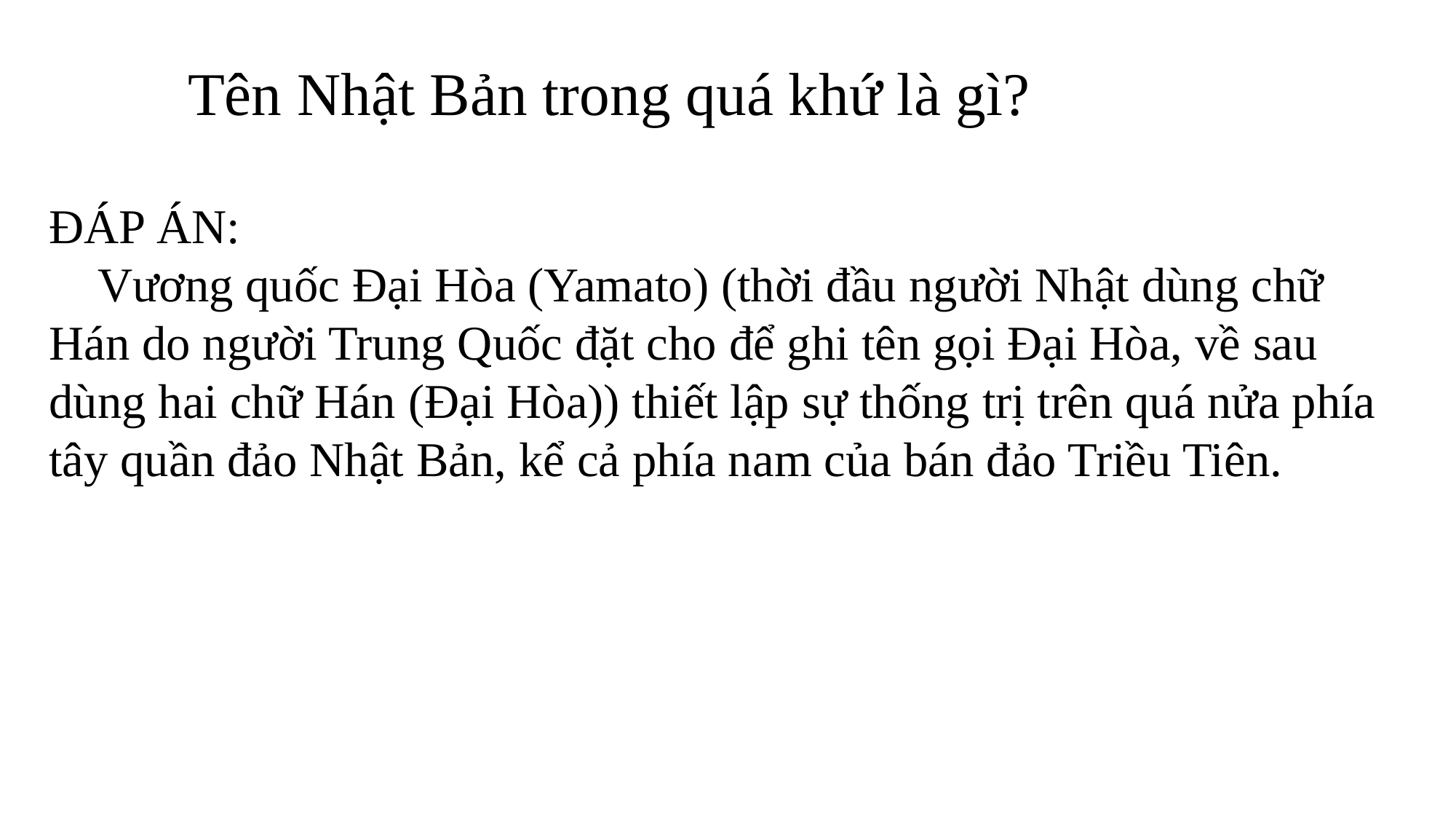

Tên Nhật Bản trong quá khứ là gì?
ĐÁP ÁN:
    Vương quốc Đại Hòa (Yamato) (thời đầu người Nhật dùng chữ Hán do người Trung Quốc đặt cho để ghi tên gọi Đại Hòa, về sau dùng hai chữ Hán (Đại Hòa)) thiết lập sự thống trị trên quá nửa phía tây quần đảo Nhật Bản, kể cả phía nam của bán đảo Triều Tiên.